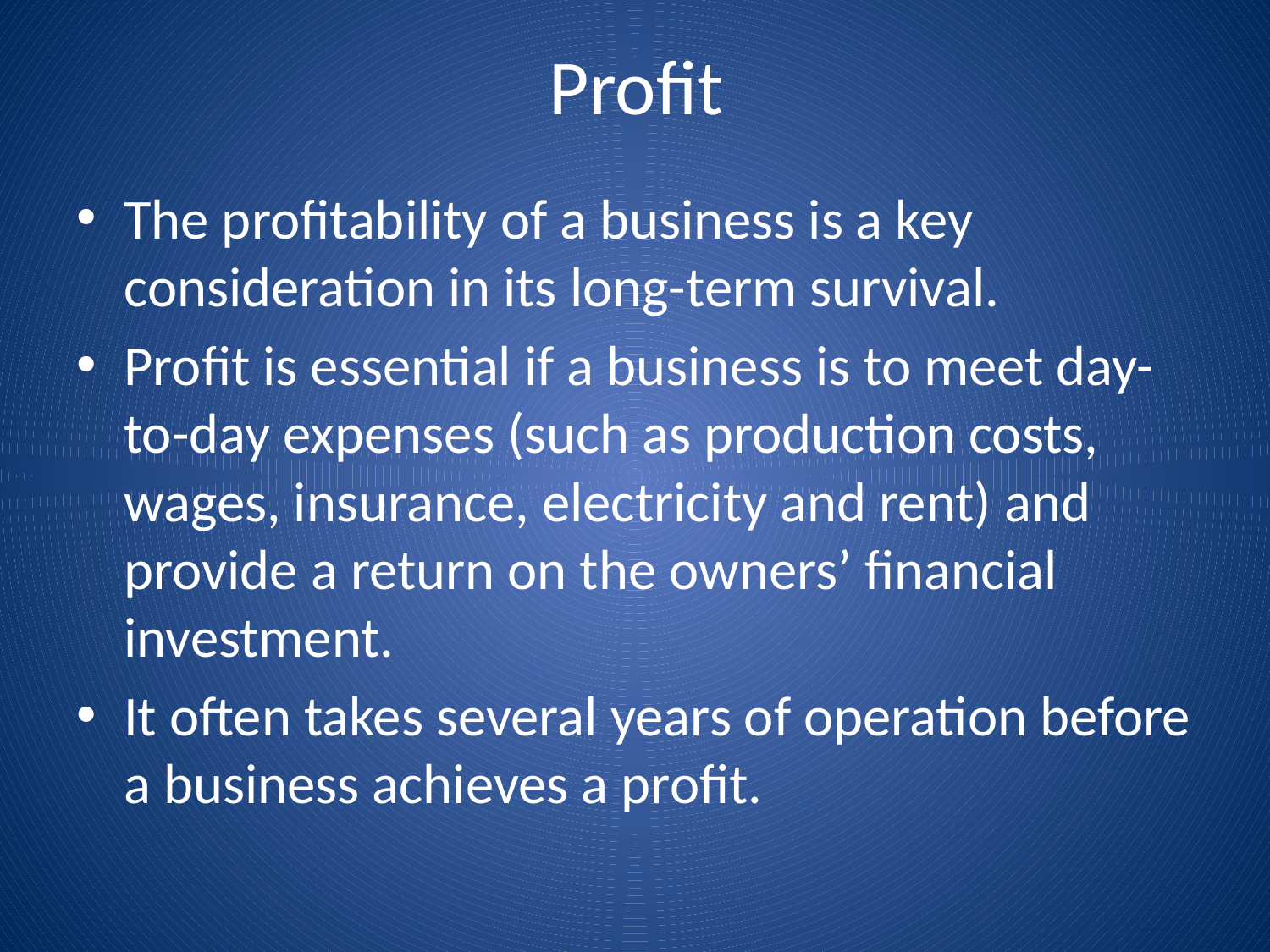

# Profit
The profitability of a business is a key consideration in its long-term survival.
Profit is essential if a business is to meet day-to-day expenses (such as production costs, wages, insurance, electricity and rent) and provide a return on the owners’ financial investment.
It often takes several years of operation before a business achieves a profit.